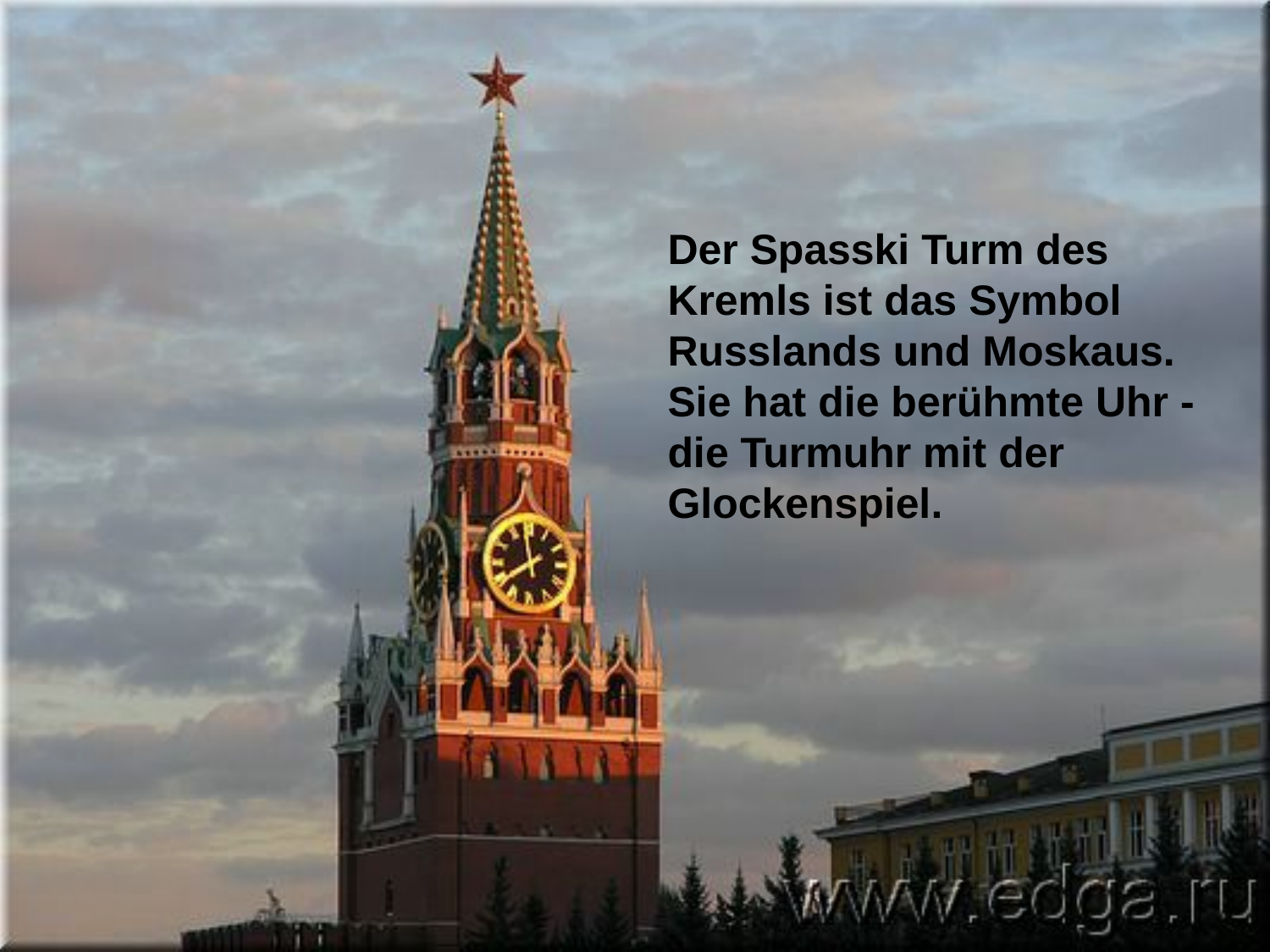

Der Spasski Turm des Kremls ist das Symbol Russlands und Moskaus. Sie hat die berühmte Uhr - die Turmuhr mit der Glockenspiel.